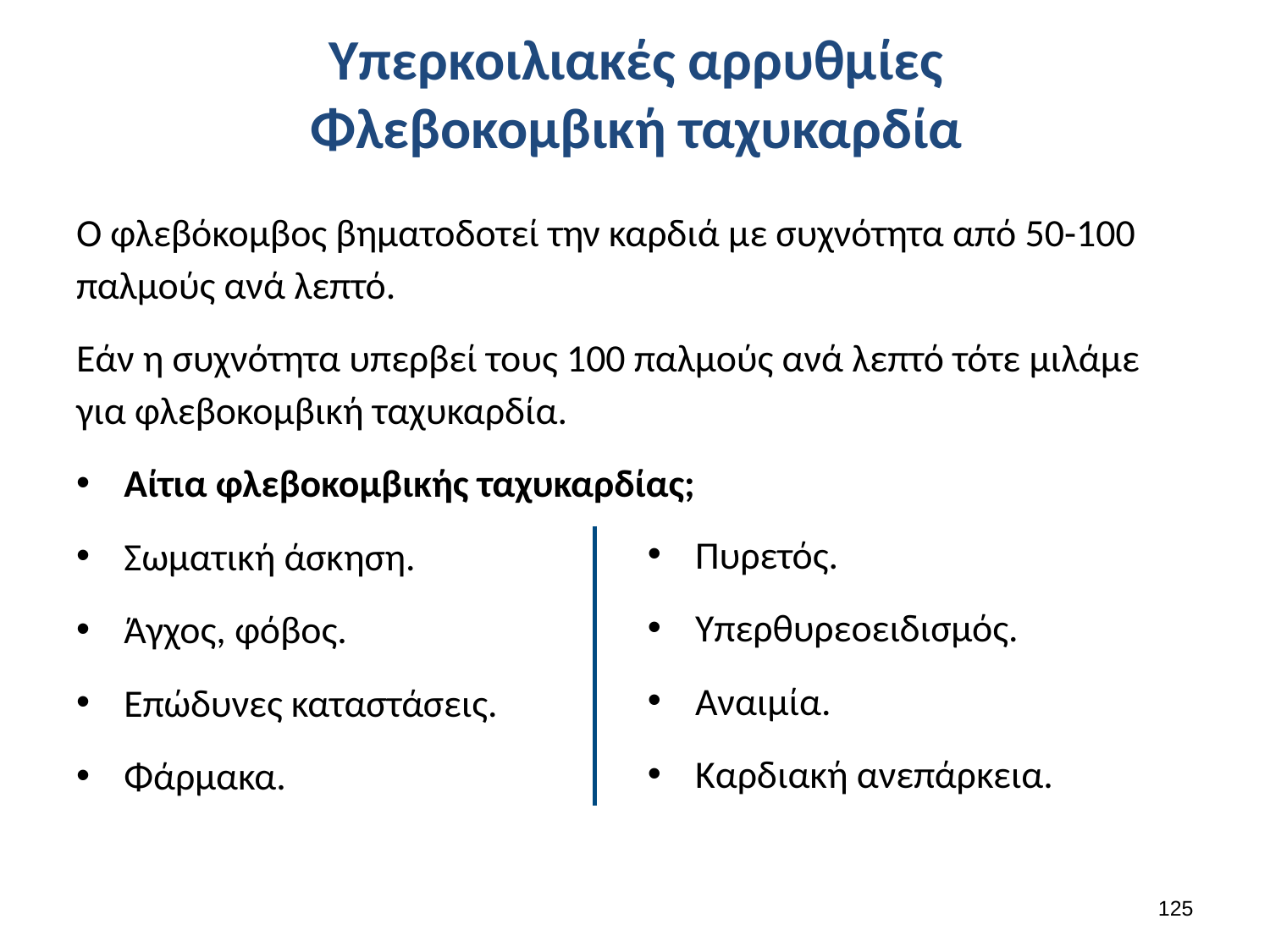

# Υπερκοιλιακές αρρυθμίες Φλεβοκομβική ταχυκαρδία
Ο φλεβόκομβος βηματοδοτεί την καρδιά με συχνότητα από 50-100 παλμούς ανά λεπτό.
Εάν η συχνότητα υπερβεί τους 100 παλμούς ανά λεπτό τότε μιλάμε για φλεβοκομβική ταχυκαρδία.
Αίτια φλεβοκομβικής ταχυκαρδίας;
Σωματική άσκηση.
Άγχος, φόβος.
Επώδυνες καταστάσεις.
Φάρμακα.
Πυρετός.
Υπερθυρεοειδισμός.
Αναιμία.
Καρδιακή ανεπάρκεια.
125